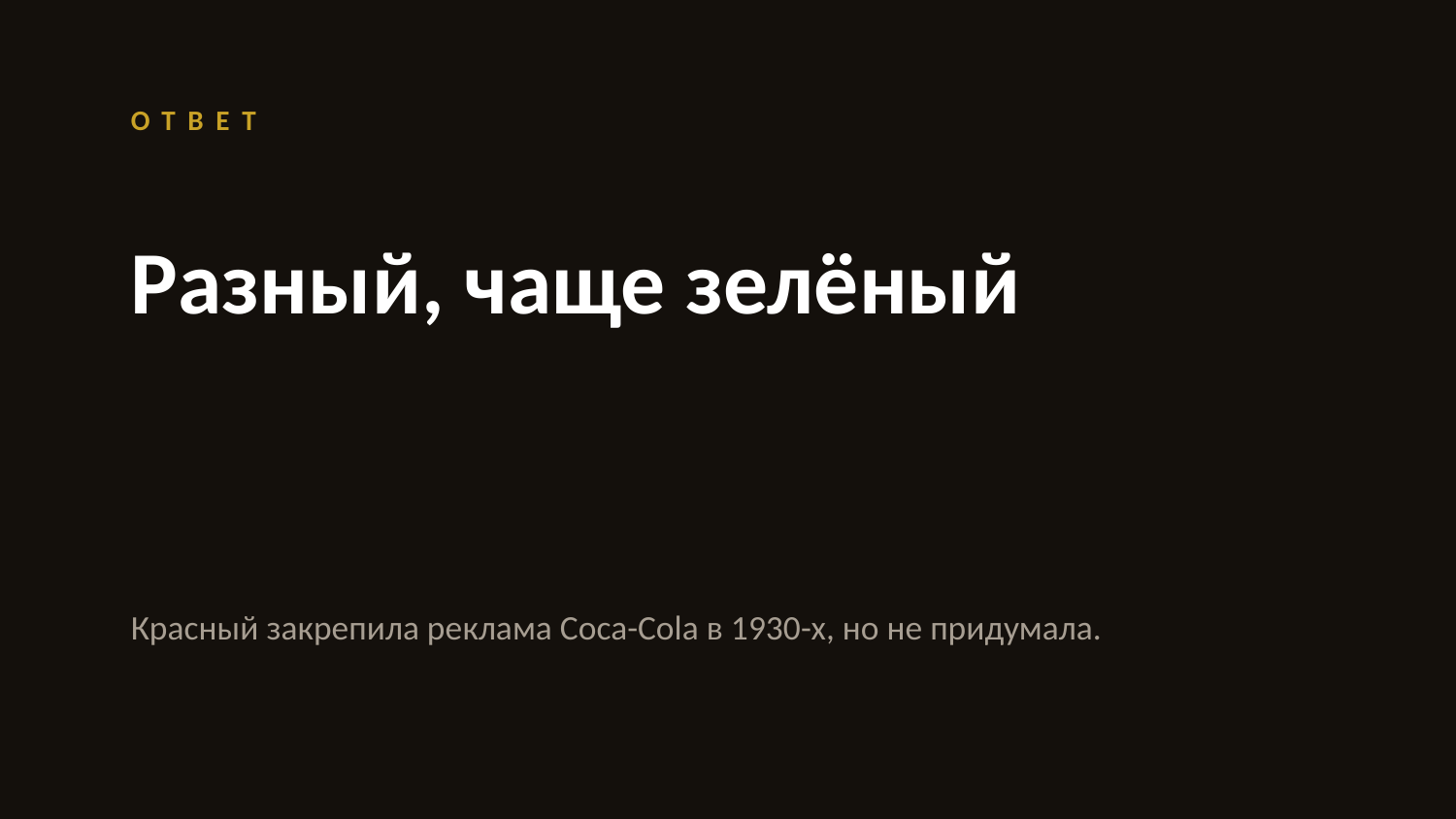

ОТВЕТ
Разный, чаще зелёный
Красный закрепила реклама Coca-Cola в 1930-х, но не придумала.